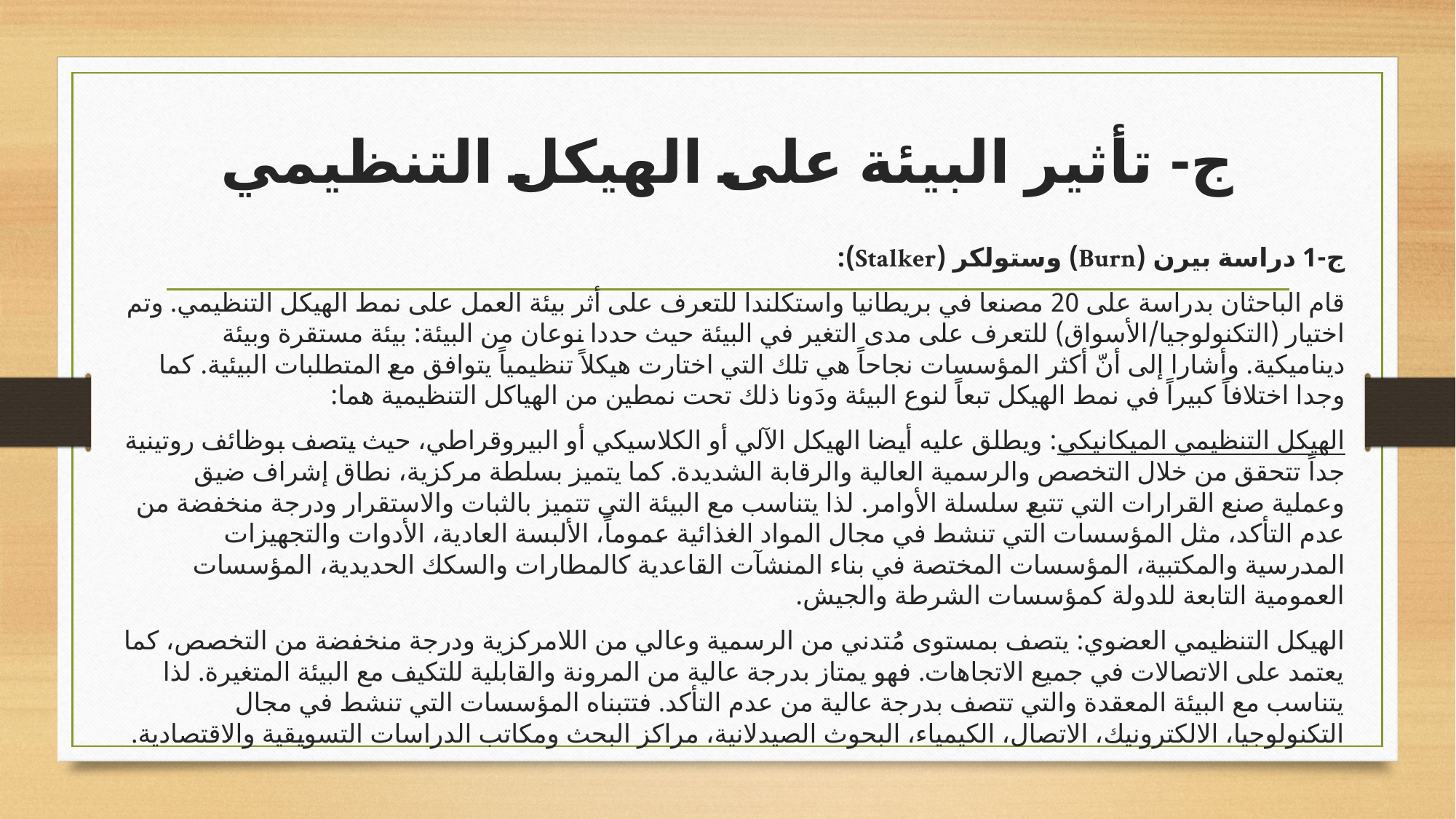

# ج- تأثير البيئة على الهيكل التنظيمي
ج-1 دراسة بيرن (Burn) وستولكر (Stalker):
	قام الباحثان بدراسة على 20 مصنعا في بريطانيا واستكلندا للتعرف على أثر بيئة العمل على نمط الهيكل التنظيمي. وتم اختيار (التكنولوجيا/الأسواق) للتعرف على مدى التغير في البيئة حيث حددا نوعان من البيئة: بيئة مستقرة وبيئة ديناميكية. وأشارا إلى أنّ أكثر المؤسسات نجاحاً هي تلك التي اختارت هيكلاً تنظيمياً يتوافق مع المتطلبات البيئية. كما وجدا اختلافاً كبيراً في نمط الهيكل تبعاً لنوع البيئة ودَونا ذلك تحت نمطين من الهياكل التنظيمية هما:
الهيكل التنظيمي الميكانيكي: ويطلق عليه أيضا الهيكل الآلي أو الكلاسيكي أو البيروقراطي، حيث يتصف بوظائف روتينية جداً تتحقق من خلال التخصص والرسمية العالية والرقابة الشديدة. كما يتميز بسلطة مركزية، نطاق إشراف ضيق وعملية صنع القرارات التي تتبع سلسلة الأوامر. لذا يتناسب مع البيئة التي تتميز بالثبات والاستقرار ودرجة منخفضة من عدم التأكد، مثل المؤسسات التي تنشط في مجال المواد الغذائية عموماً، الألبسة العادية، الأدوات والتجهيزات المدرسية والمكتبية، المؤسسات المختصة في بناء المنشآت القاعدية كالمطارات والسكك الحديدية، المؤسسات العمومية التابعة للدولة كمؤسسات الشرطة والجيش.
الهيكل التنظيمي العضوي: يتصف بمستوى مُتدني من الرسمية وعالي من اللامركزية ودرجة منخفضة من التخصص، كما يعتمد على الاتصالات في جميع الاتجاهات. فهو يمتاز بدرجة عالية من المرونة والقابلية للتكيف مع البيئة المتغيرة. لذا يتناسب مع البيئة المعقدة والتي تتصف بدرجة عالية من عدم التأكد. فتتبناه المؤسسات التي تنشط في مجال التكنولوجيا، الالكترونيك، الاتصال، الكيمياء، البحوث الصيدلانية، مراكز البحث ومكاتب الدراسات التسويقية والاقتصادية.